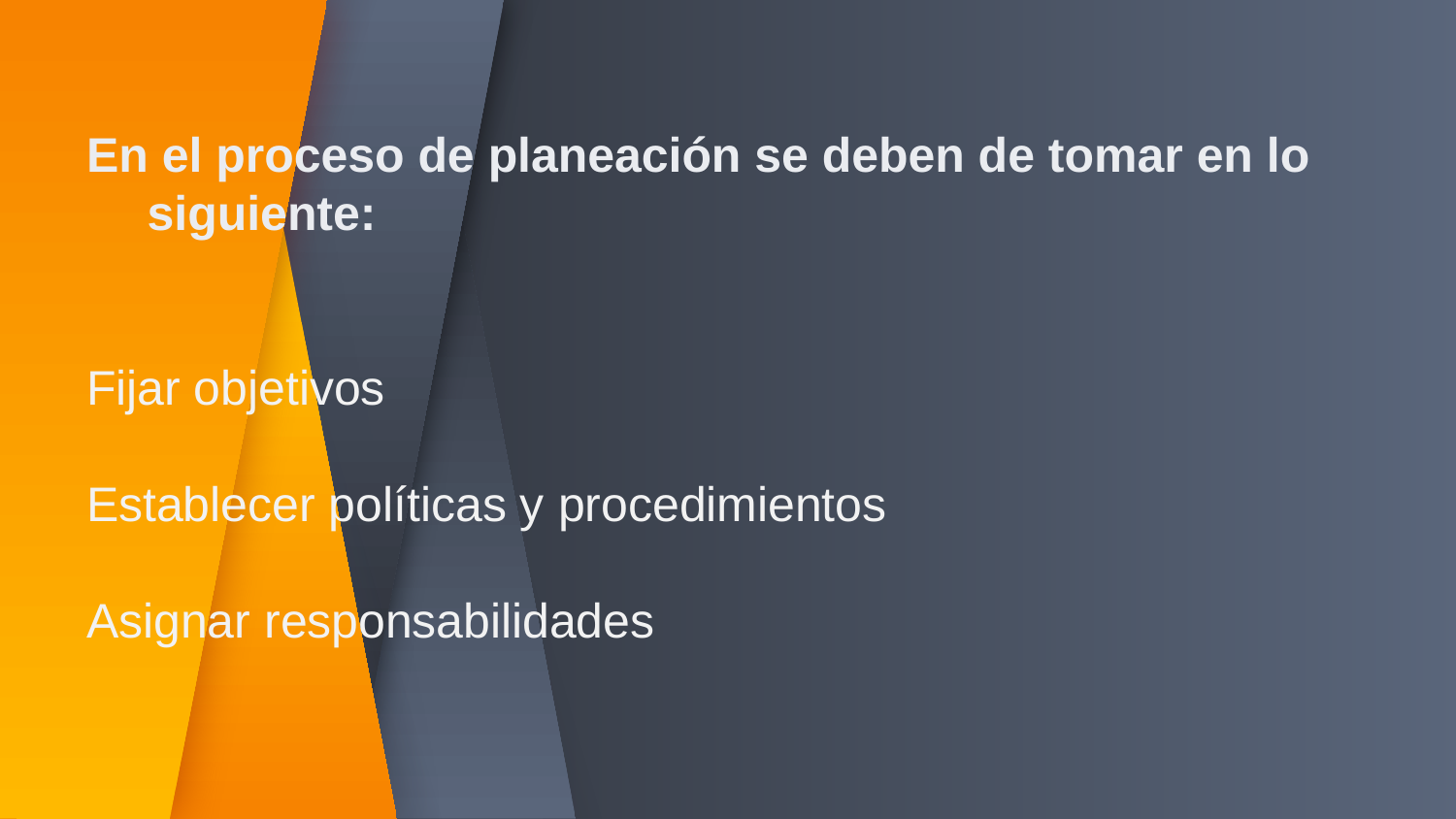

En el proceso de planeación se deben de tomar en lo siguiente:

Fijar objetivos

Establecer políticas y procedimientos

Asignar responsabilidades